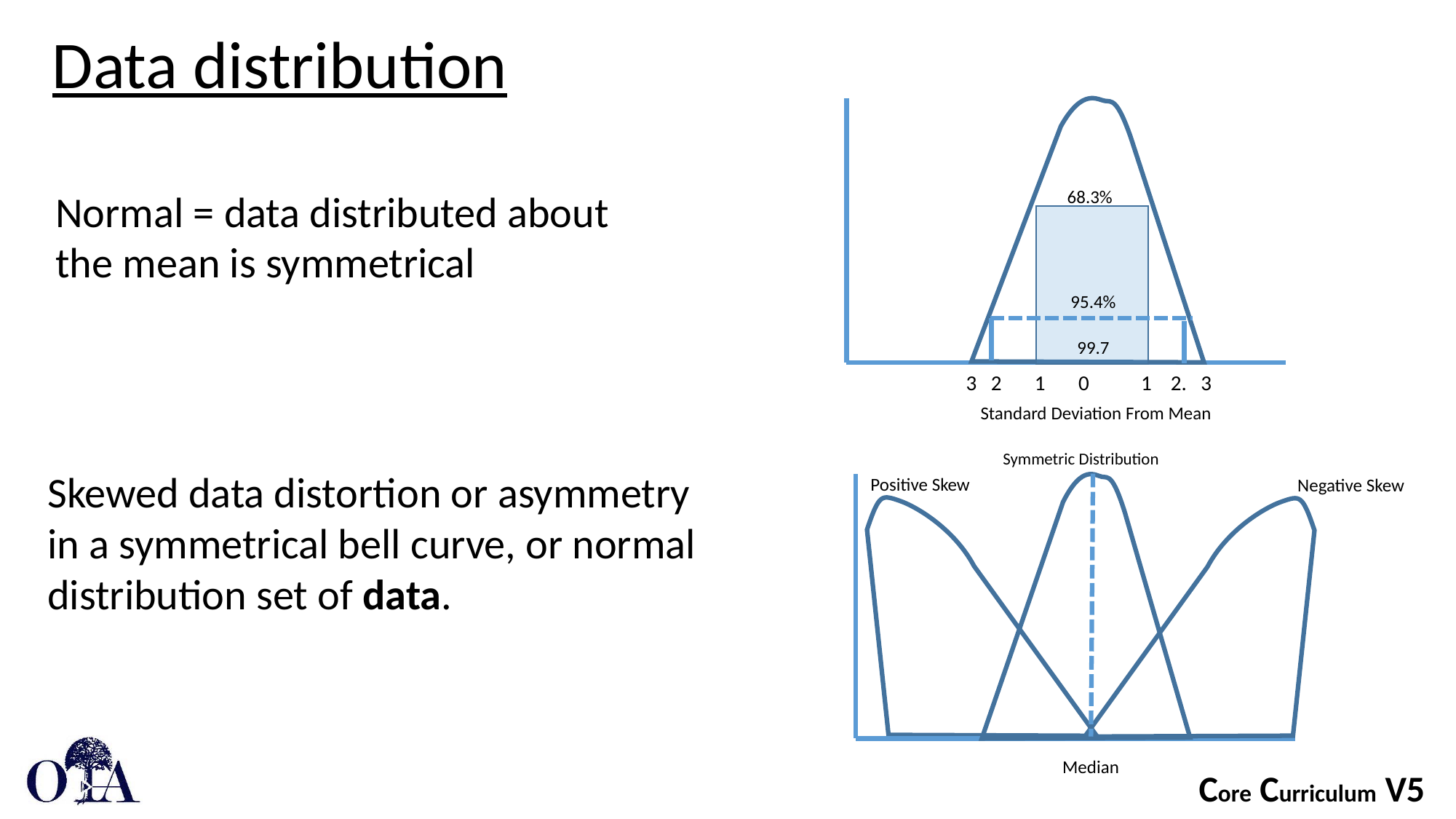

# Data distribution

Normal = data distributed about
the mean is symmetrical
68.3%

95.4%
99.7
                       3   2       1       0           1    2.   3
Standard Deviation From Mean
Symmetric Distribution
Skewed data distortion or asymmetry in a symmetrical bell curve, or normal distribution set of data.
Positive Skew
Negative Skew

Median